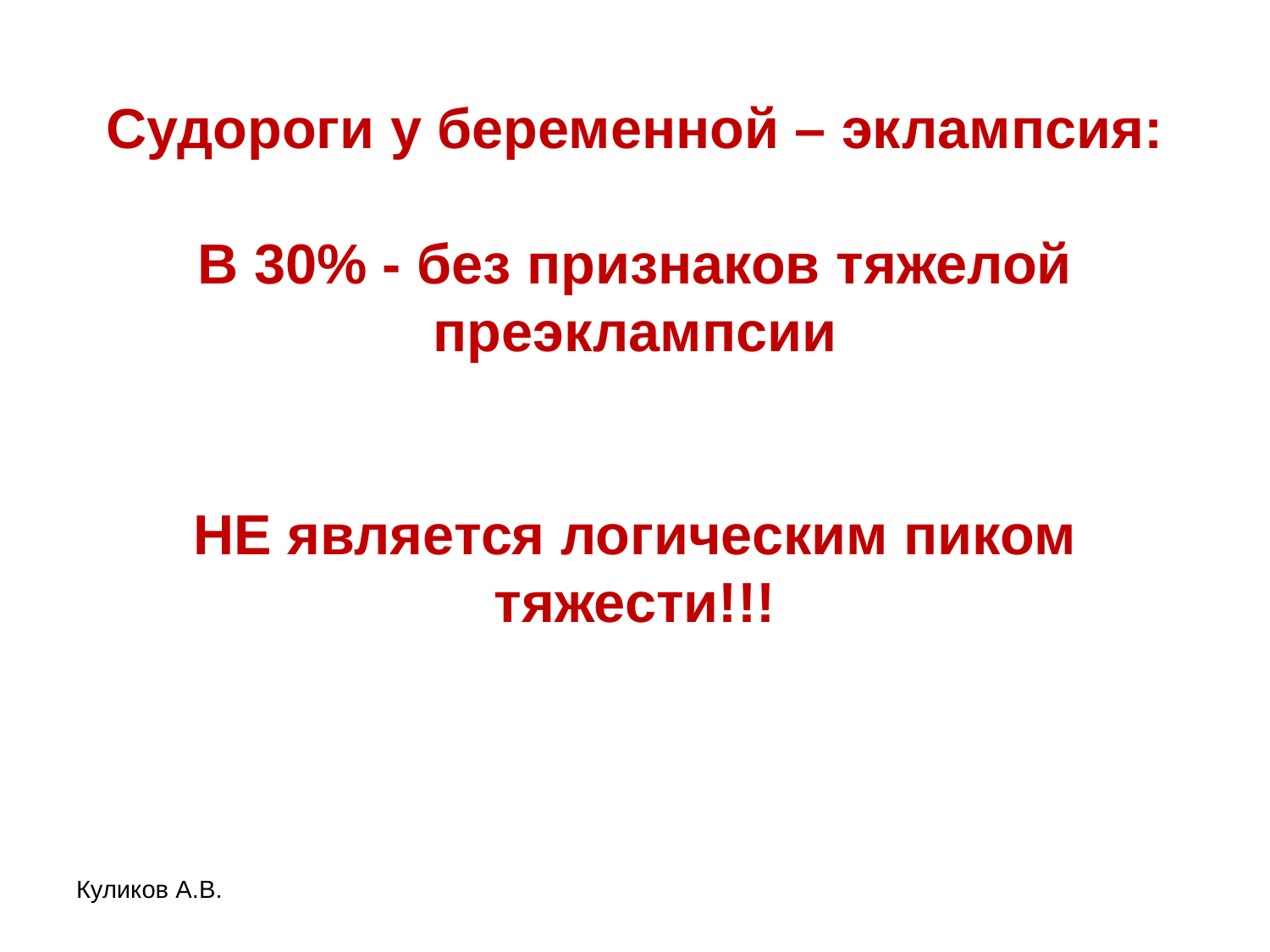

Судороги у беременной – эклампсия:

В 30% - без признаков тяжелой преэклампсии

НЕ является логическим пиком тяжести!!!
Куликов А.В.